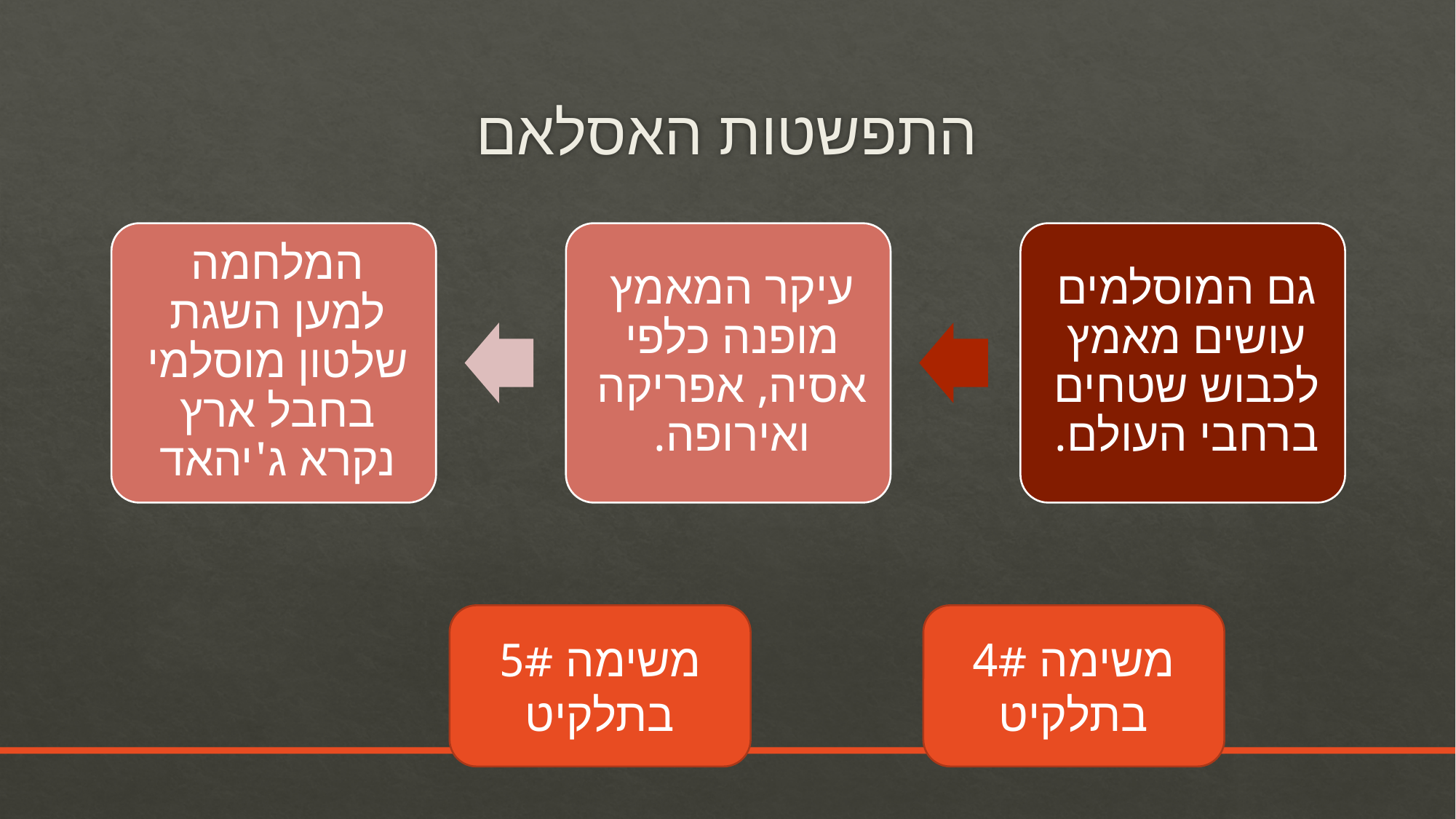

# התפשטות האסלאם
גם המוסלמים עושים מאמץ לכבוש שטחים ברחבי העולם.

עיקר המאמץ מופנה כלפי אסיה, אפריקה ואירופה.

המלחמה למען השגת שלטון מוסלמי בחבל ארץ נקרא ג'יהאד
משימה 5# בתלקיט
משימה 4# בתלקיט